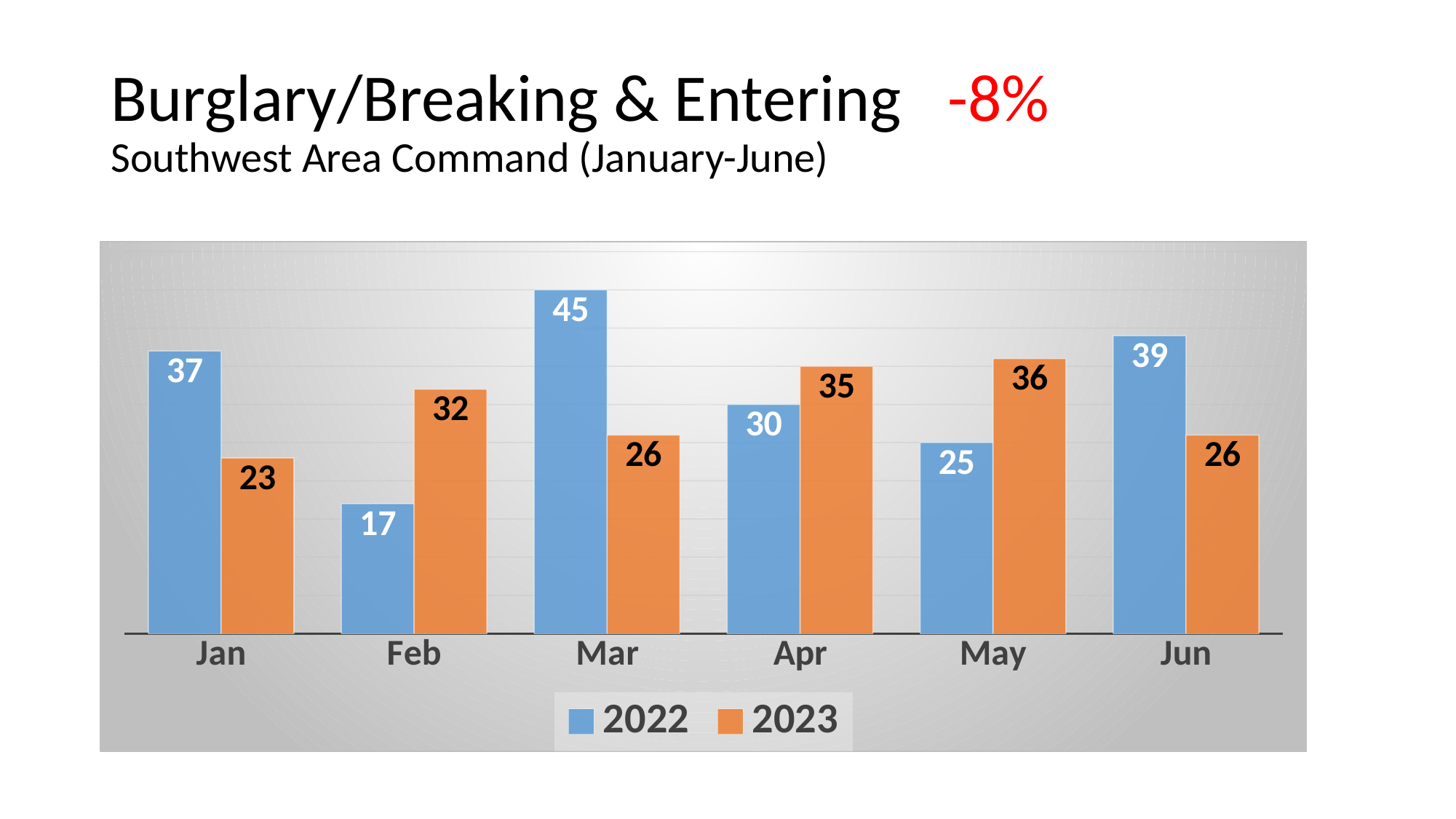

# Burglary/Breaking & Entering   -8% Southwest Area Command (January-June)

### Chart

| Category | 2022 | 2023 |
|---|---|---|
| Jan | 37.0 | 23.0 |
| Feb | 17.0 | 32.0 |
| Mar | 45.0 | 26.0 |
| Apr | 30.0 | 35.0 |
| May | 25.0 | 36.0 |
| Jun | 39.0 | 26.0 |